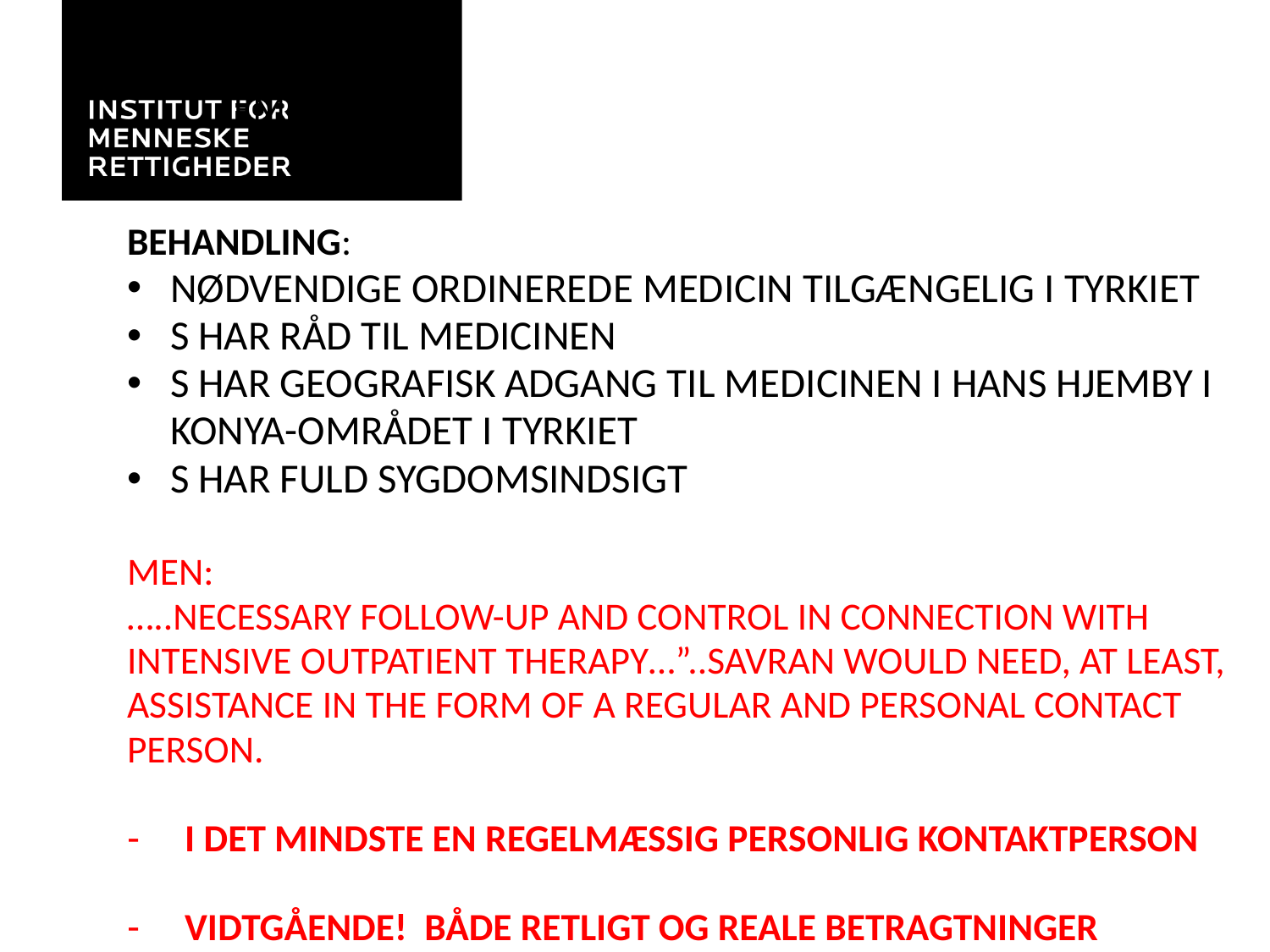

EMD –

Behandling:
nødvendige ordinerede medicin tilgængelig i Tyrkiet
S har råd til medicinen
S har geografisk adgang til medicinen i hans hjemby i Konya-området i Tyrkiet
S har fuld sygdomsindsigt

Men:
…..necessary follow-up and control in connection with intensive outpatient therapy…”..Savran would need, at least, assistance in the form of a regular and personal contact person.

I det mindste en regelmæssig personlig kontaktperson

vidtgående!  Både retligt og reale betragtninger

#